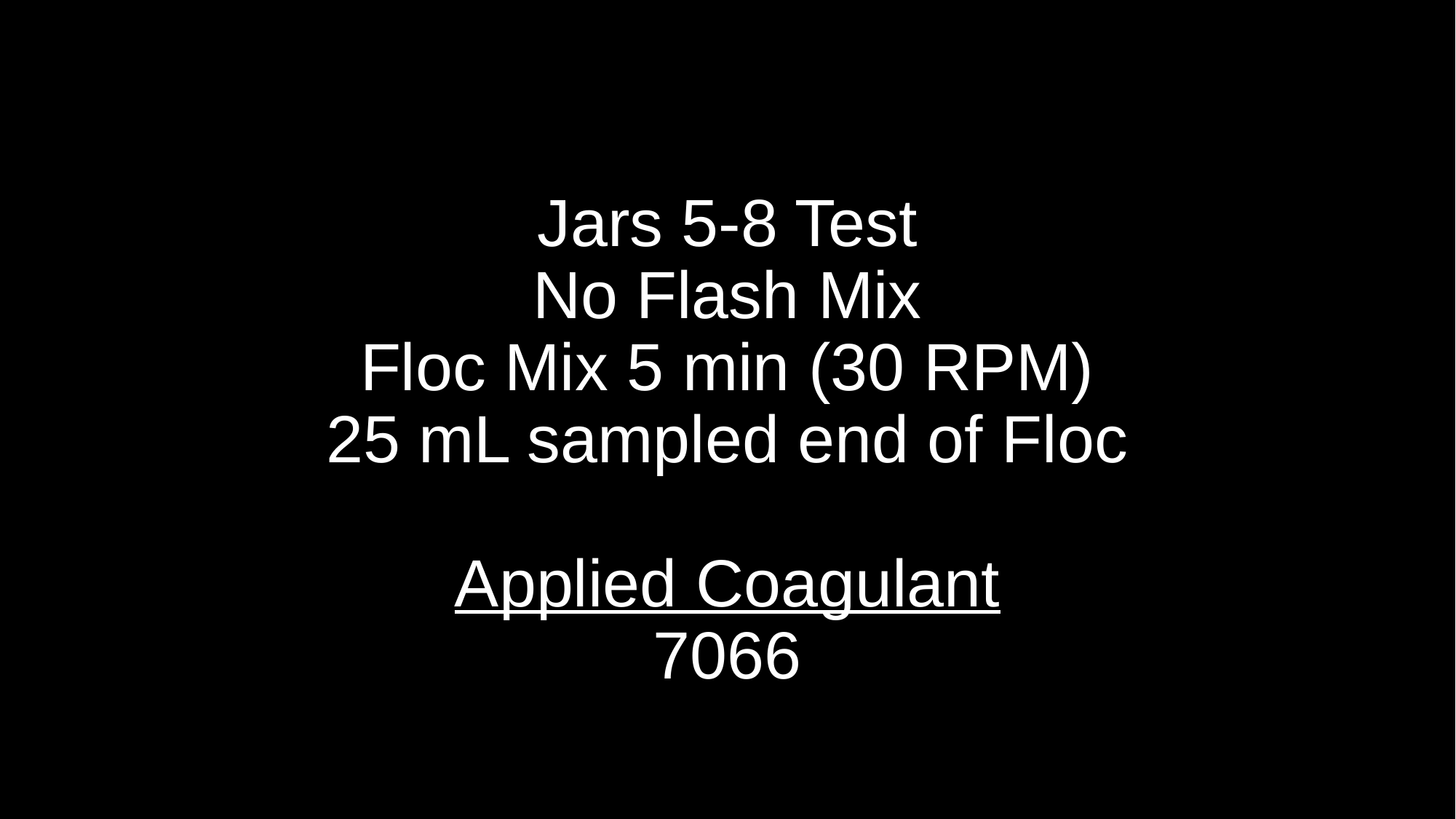

# Jars 5-8 Test No Flash Mix Floc Mix 5 min (30 RPM) 25 mL sampled end of Floc Applied Coagulant 7066